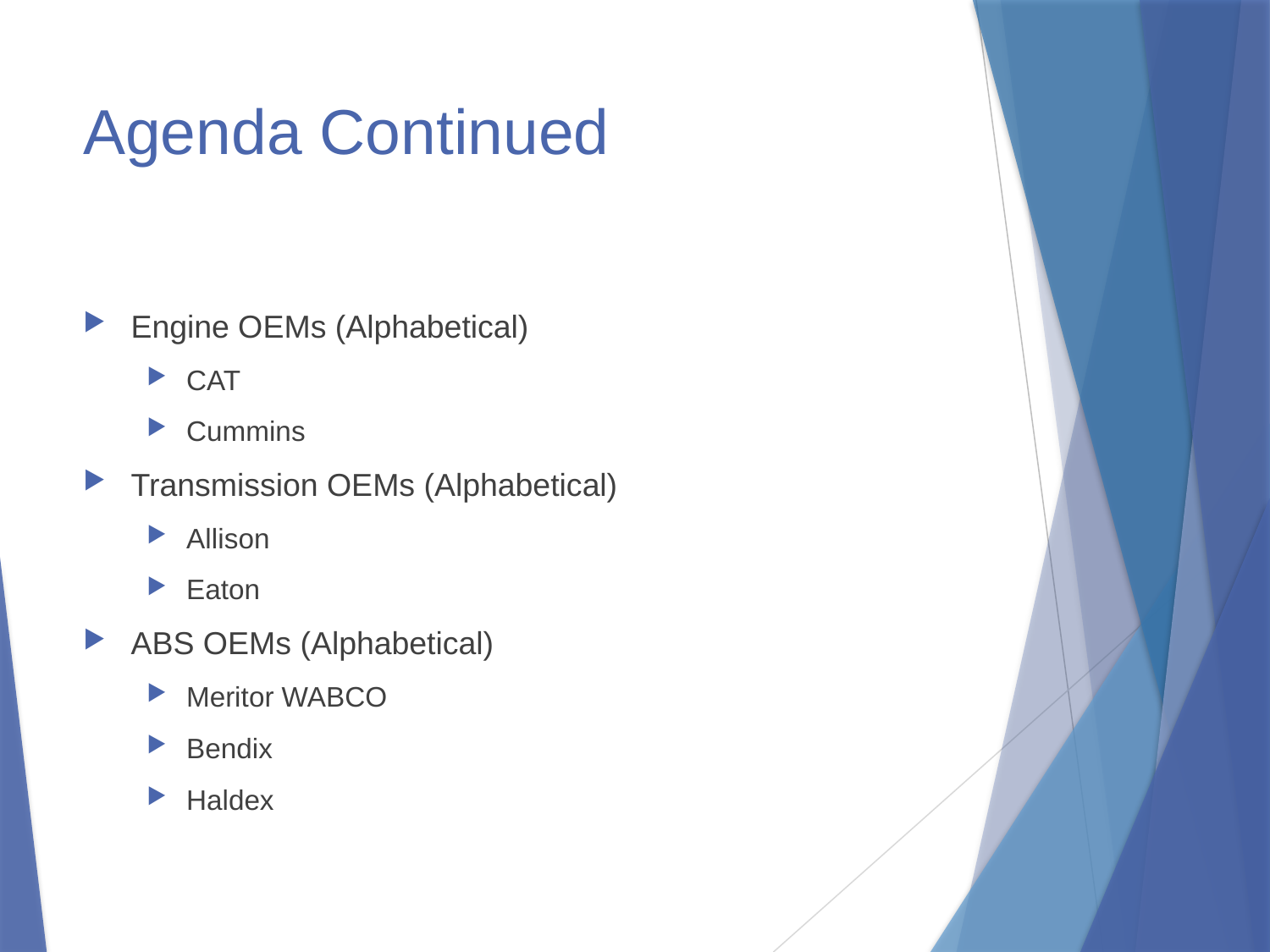

# Agenda Continued
Engine OEMs (Alphabetical)
CAT
Cummins
Transmission OEMs (Alphabetical)
Allison
Eaton
ABS OEMs (Alphabetical)
Meritor WABCO
Bendix
Haldex